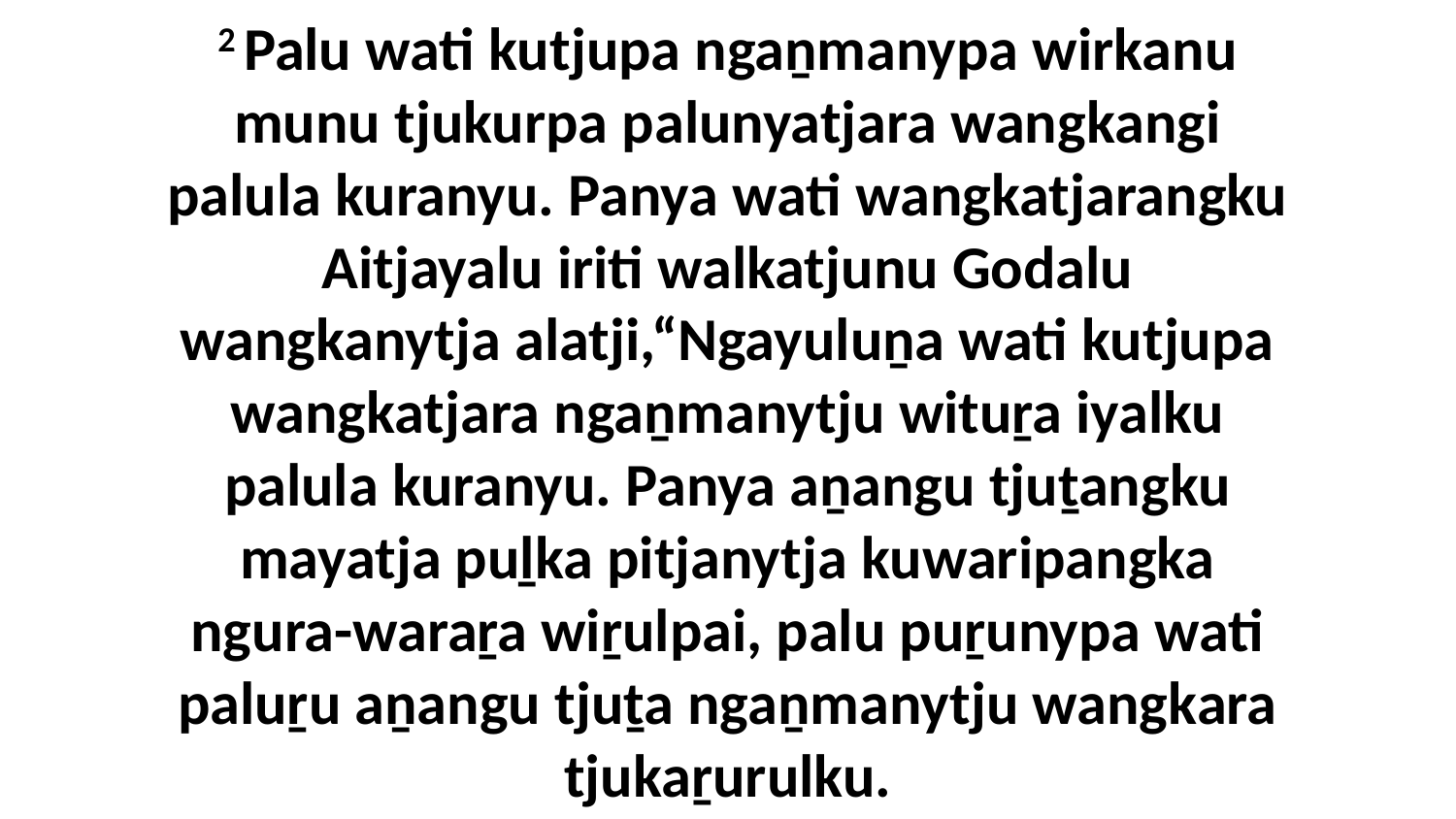

2 Palu wati kutjupa ngaṉmanypa wirkanu munu tjukurpa palunyatjara wangkangi palula kuranyu. Panya wati wangkatjarangku Aitjayalu iriti walkatjunu Godalu wangkanytja alatji,“Ngayuluṉa wati kutjupa wangkatjara ngaṉmanytju wituṟa iyalku palula kuranyu. Panya aṉangu tjuṯangku mayatja puḻka pitjanytja kuwaripangka ngura-waraṟa wiṟulpai, palu puṟunypa wati paluṟu aṉangu tjuṯa ngaṉmanytju wangkara tjukaṟurulku.